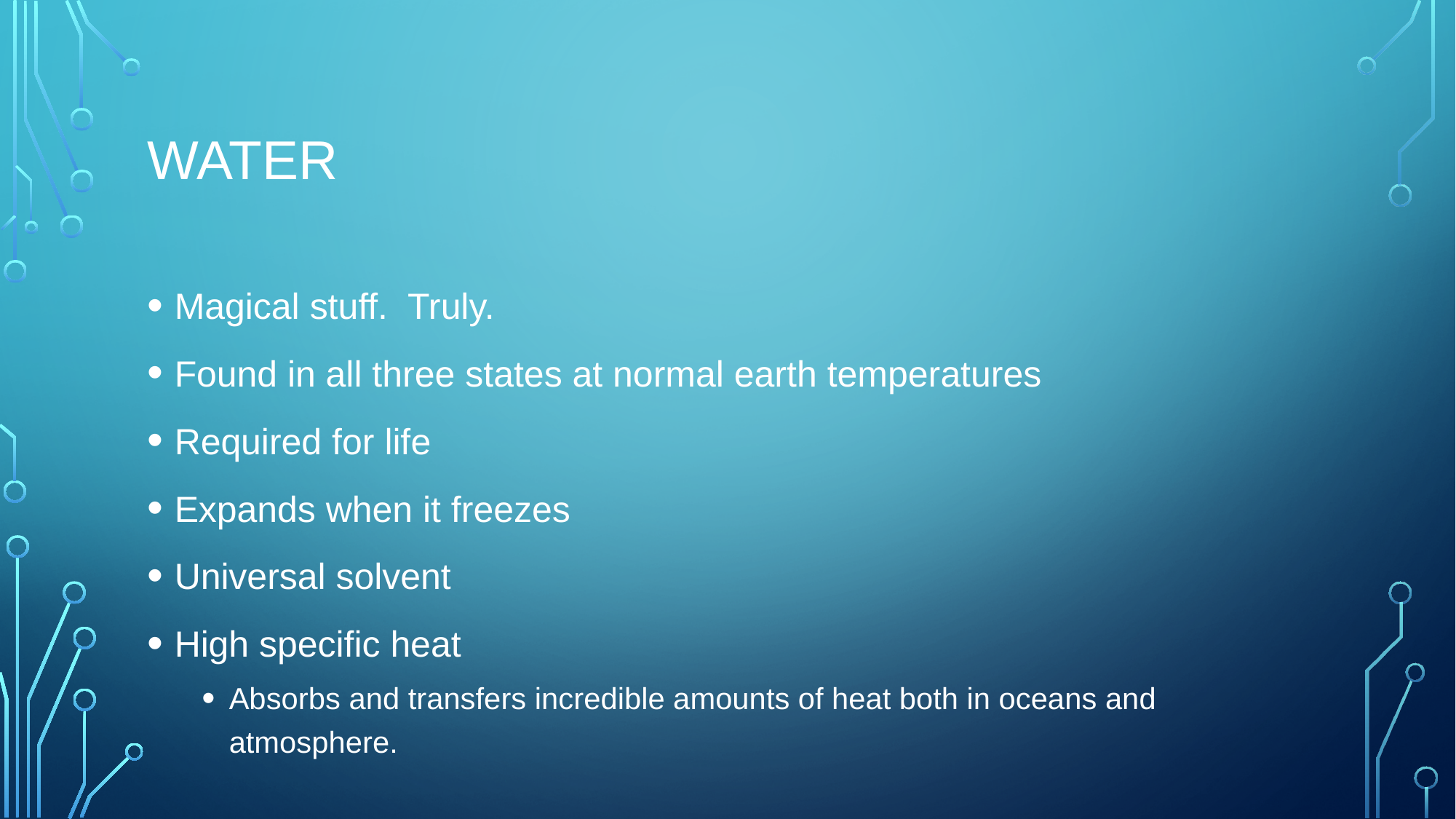

# Water
Magical stuff.  Truly.
Found in all three states at normal earth temperatures
Required for life
Expands when it freezes
Universal solvent
High specific heat
Absorbs and transfers incredible amounts of heat both in oceans and atmosphere.